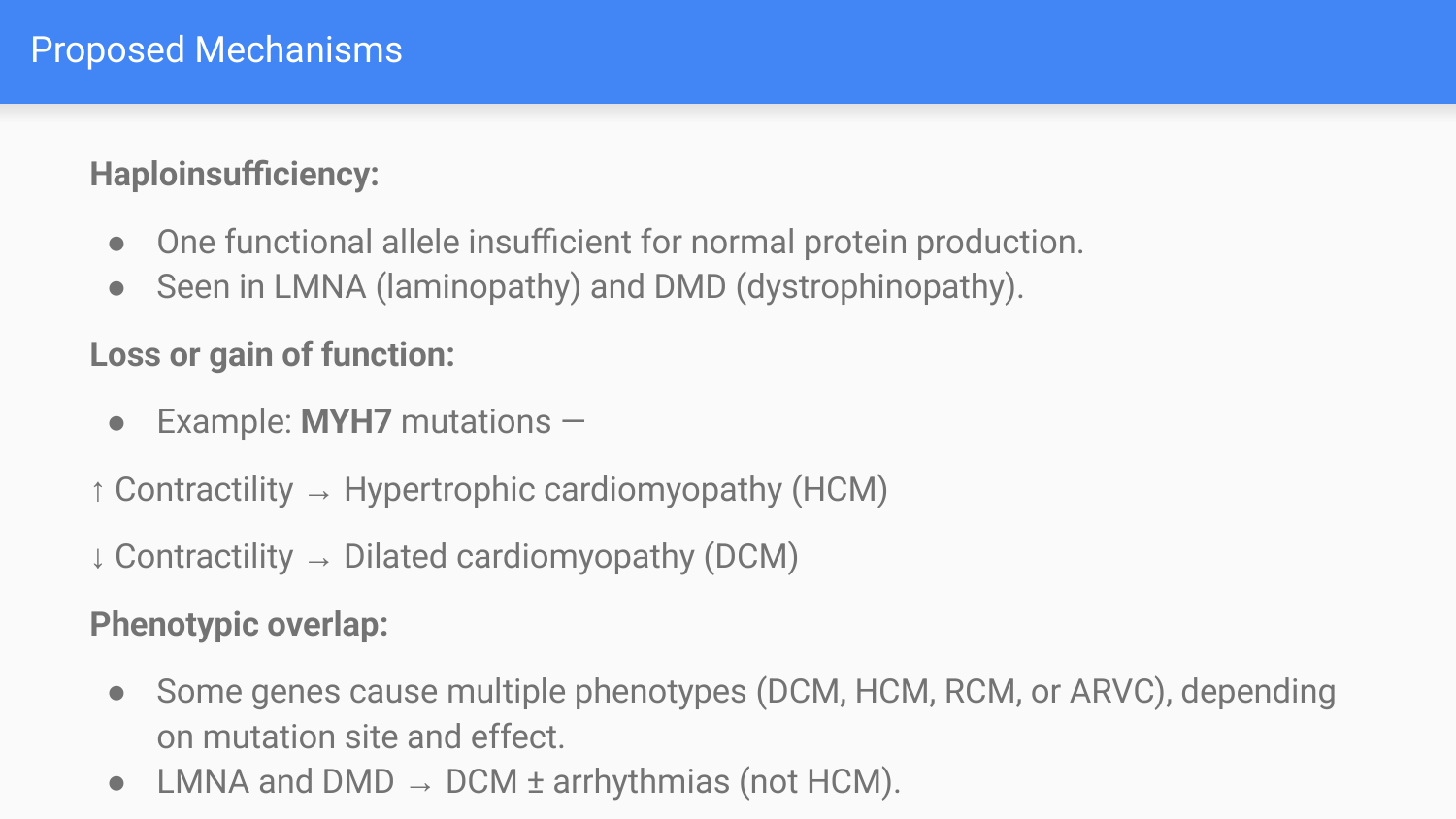

# Proposed Mechanisms
Haploinsufficiency:
One functional allele insufficient for normal protein production.
Seen in LMNA (laminopathy) and DMD (dystrophinopathy).
Loss or gain of function:
Example: MYH7 mutations —
↑ Contractility → Hypertrophic cardiomyopathy (HCM)
↓ Contractility → Dilated cardiomyopathy (DCM)
Phenotypic overlap:
Some genes cause multiple phenotypes (DCM, HCM, RCM, or ARVC), depending on mutation site and effect.
LMNA and DMD → DCM ± arrhythmias (not HCM).